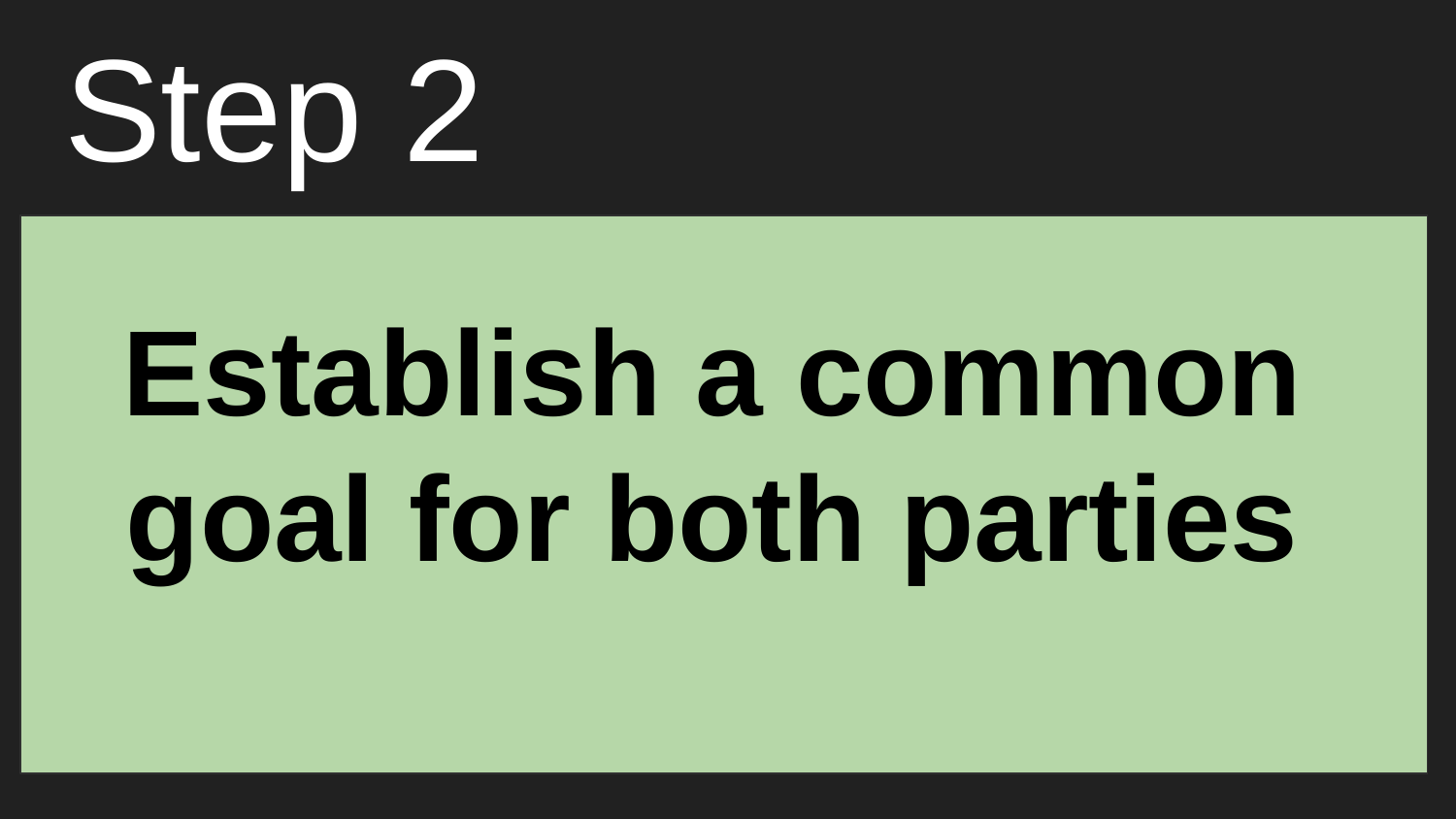

# Step 2

Establish a common goal for both parties